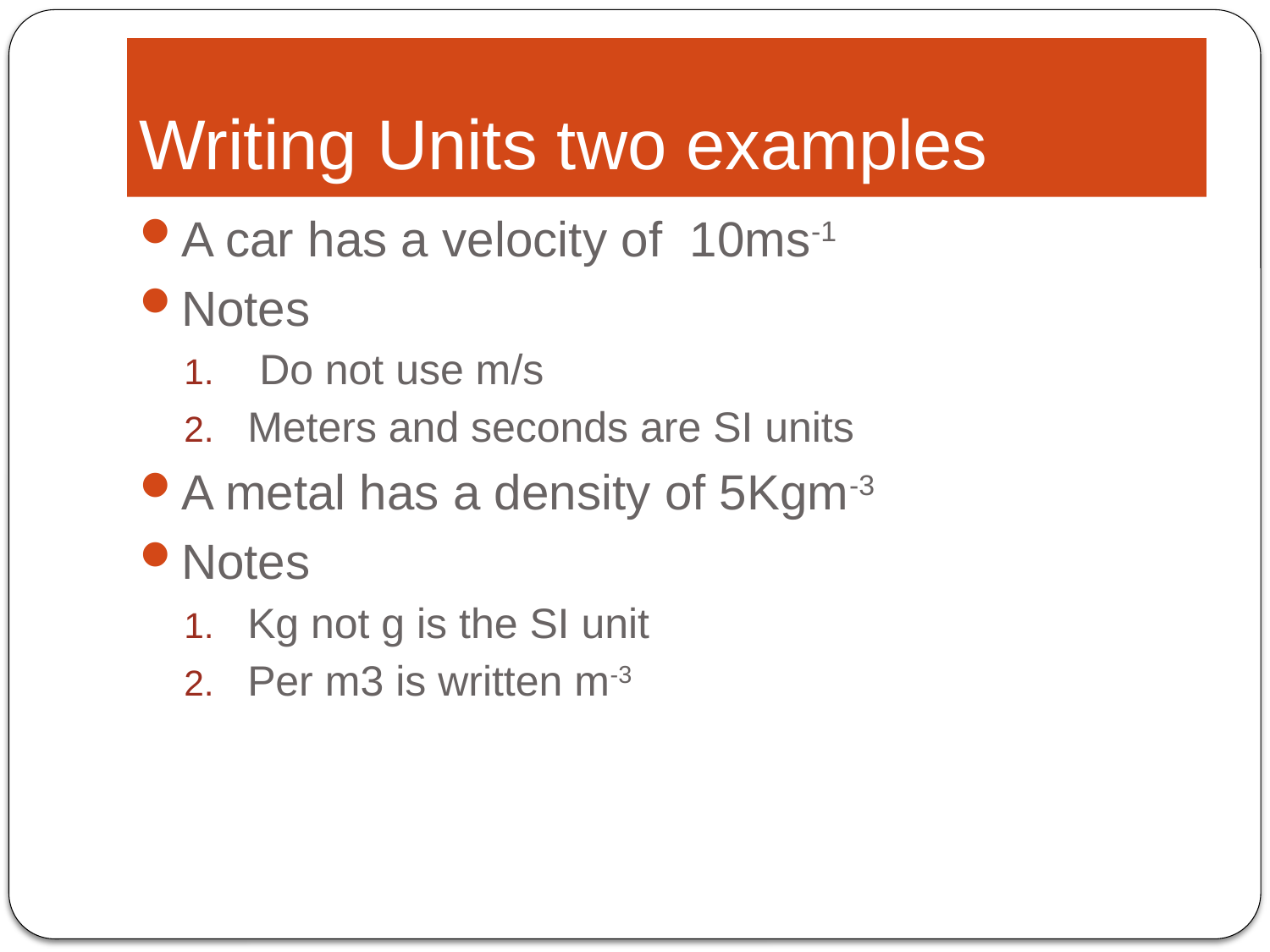

# Writing Units two examples
A car has a velocity of  10ms-1
Notes
 Do not use m/s
Meters and seconds are SI units
A metal has a density of 5Kgm-3
Notes
Kg not g is the SI unit
Per m3 is written m-3